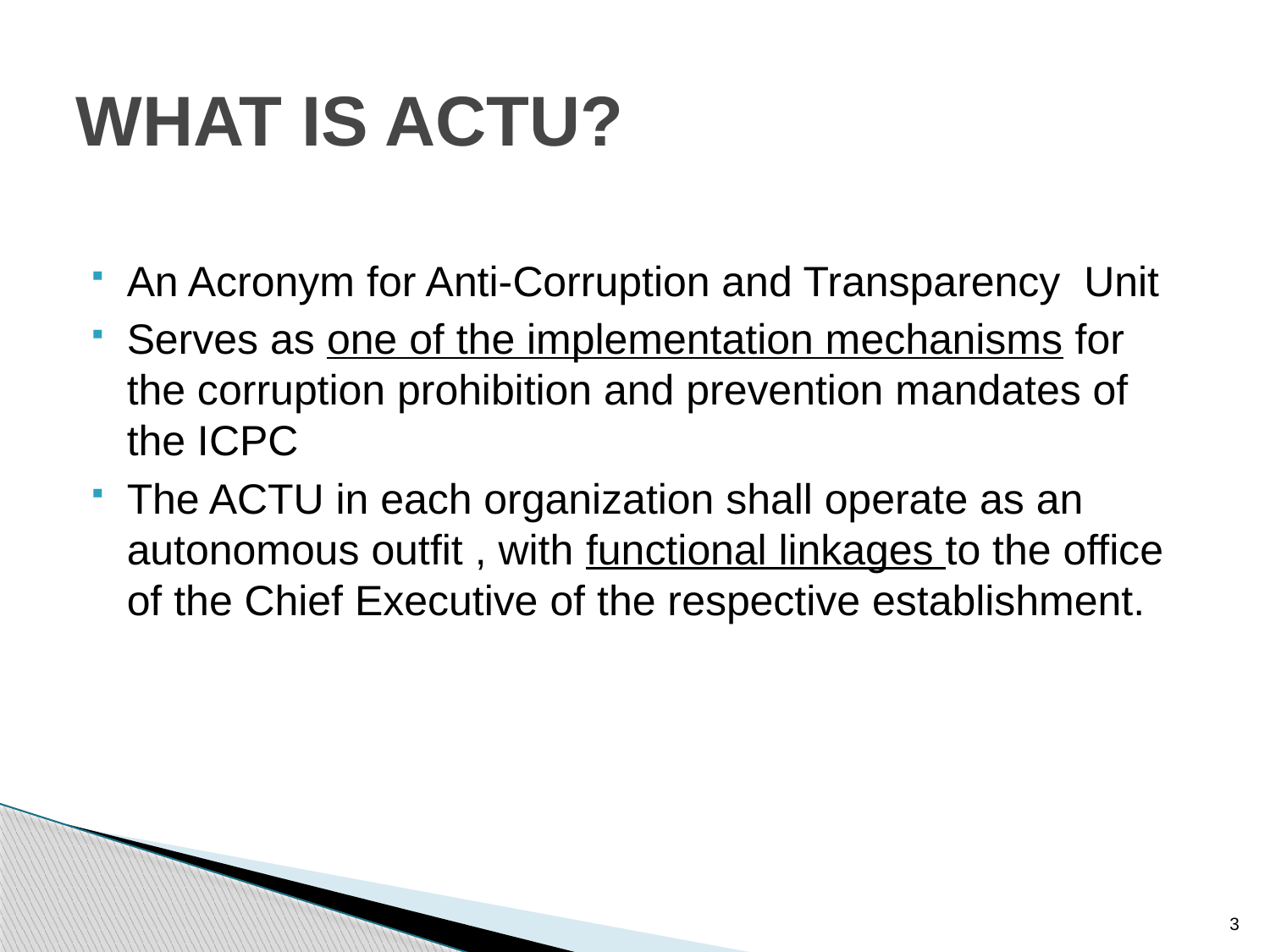

# WHAT IS ACTU?

An Acronym for Anti-Corruption and Transparency  Unit
Serves as one of the implementation mechanisms for the corruption prohibition and prevention mandates of the ICPC
The ACTU in each organization shall operate as an autonomous outfit , with functional linkages to the office of the Chief Executive of the respective establishment.

3